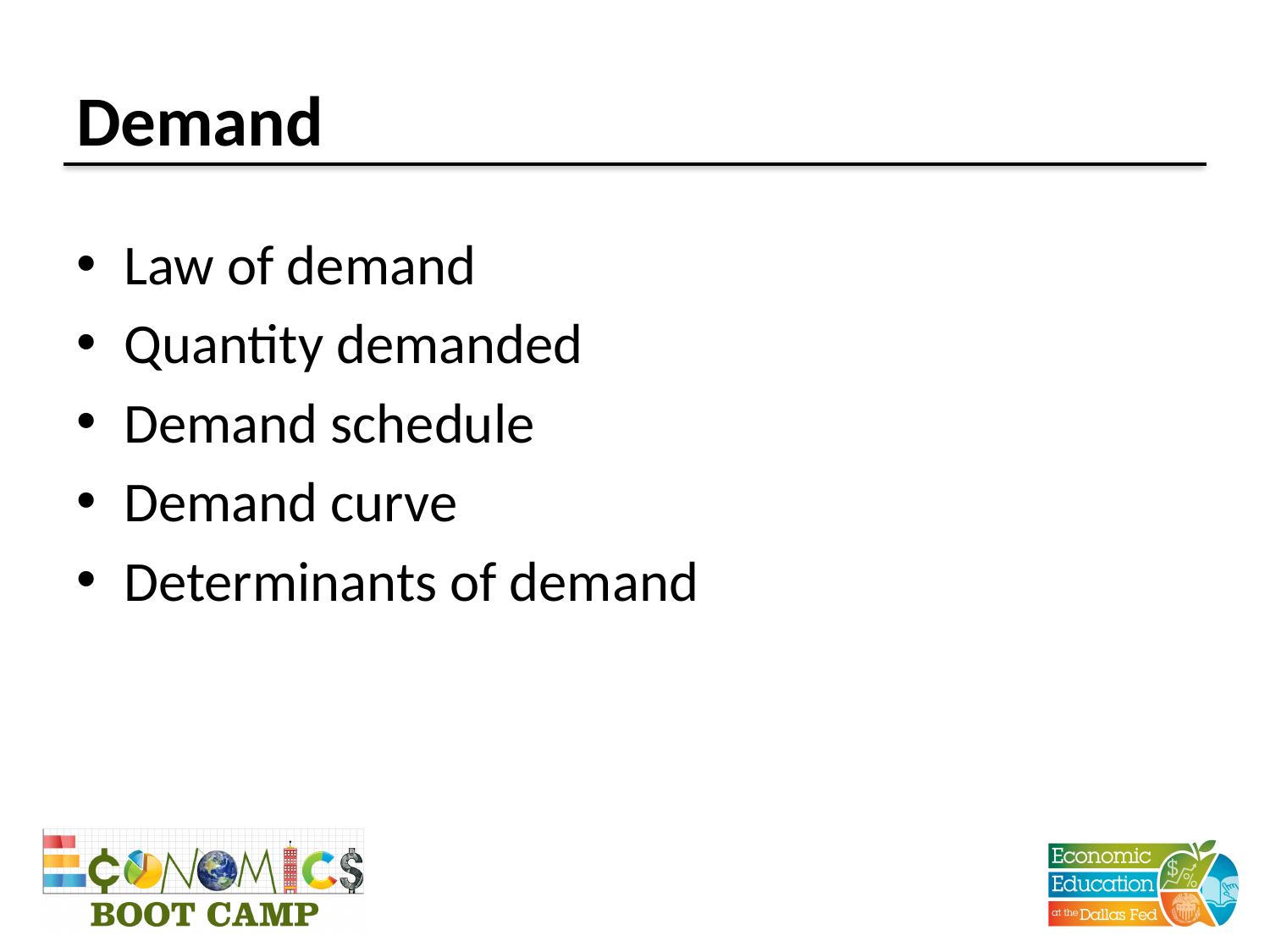

# Demand
Law of demand
Quantity demanded
Demand schedule
Demand curve
Determinants of demand